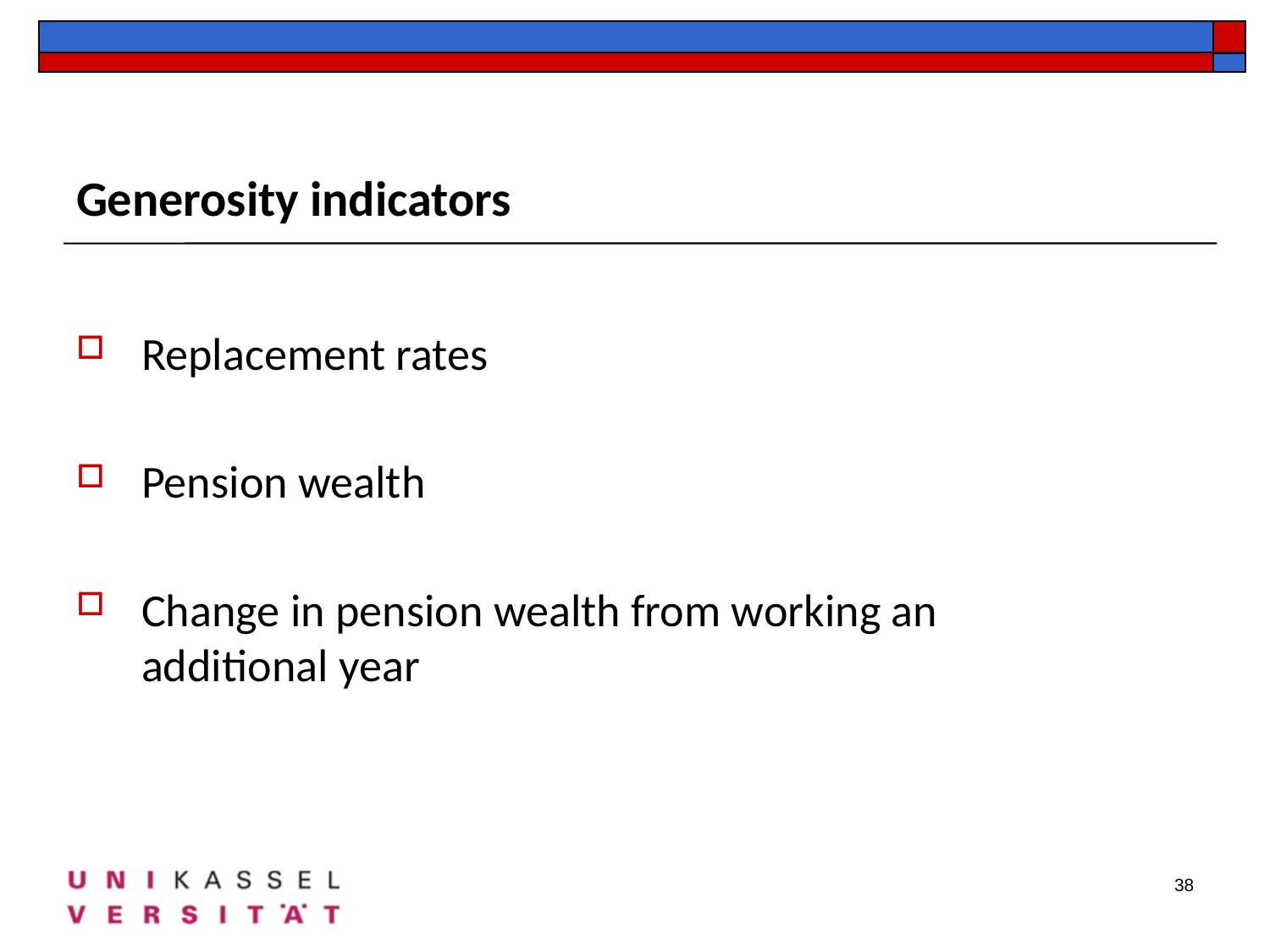

Generosity indicators

Replacement rates

Pension wealth

Change in pension wealth from working an
additional year
38